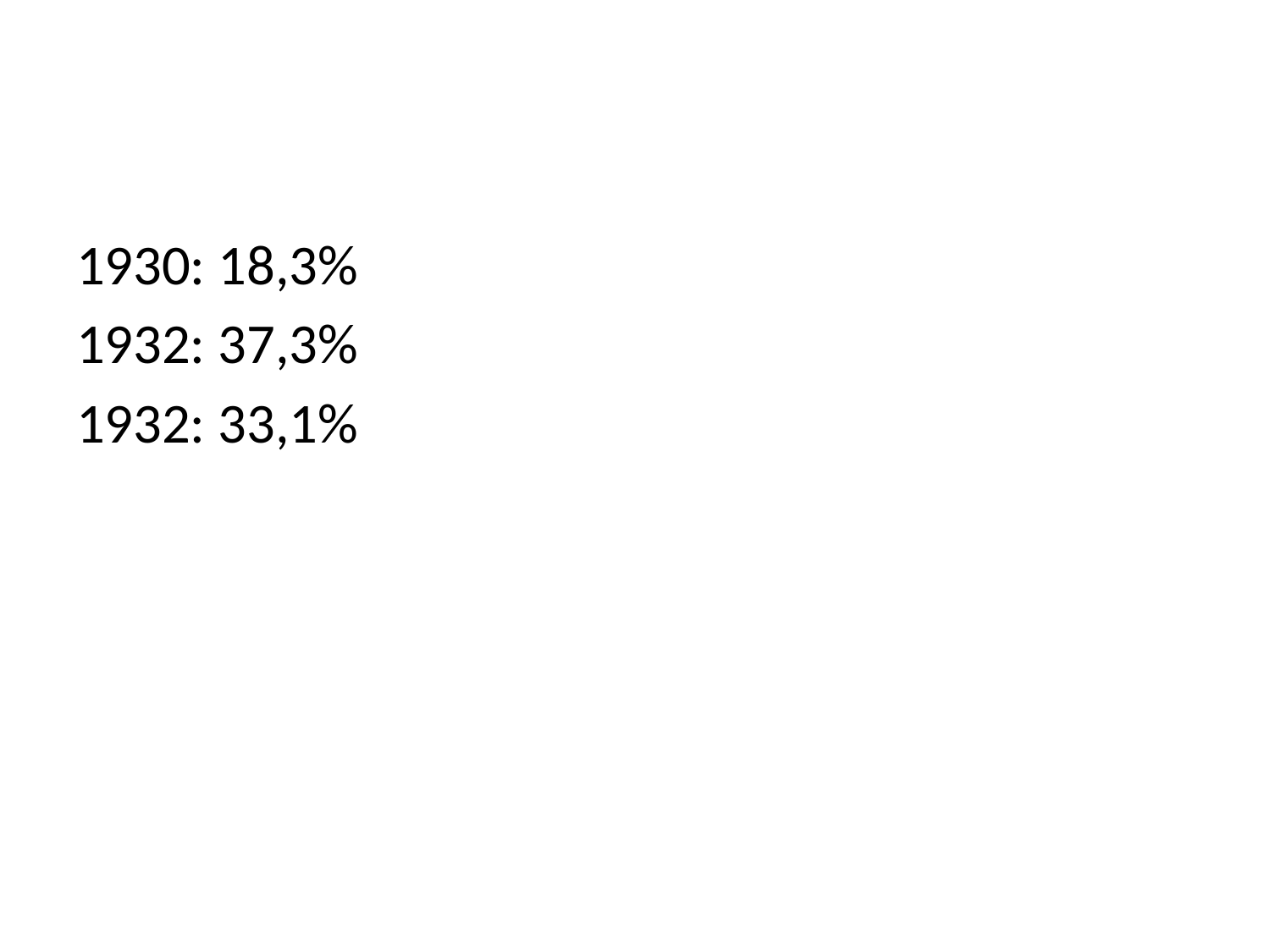

#
1930: 18,3%
1932: 37,3%
1932: 33,1%